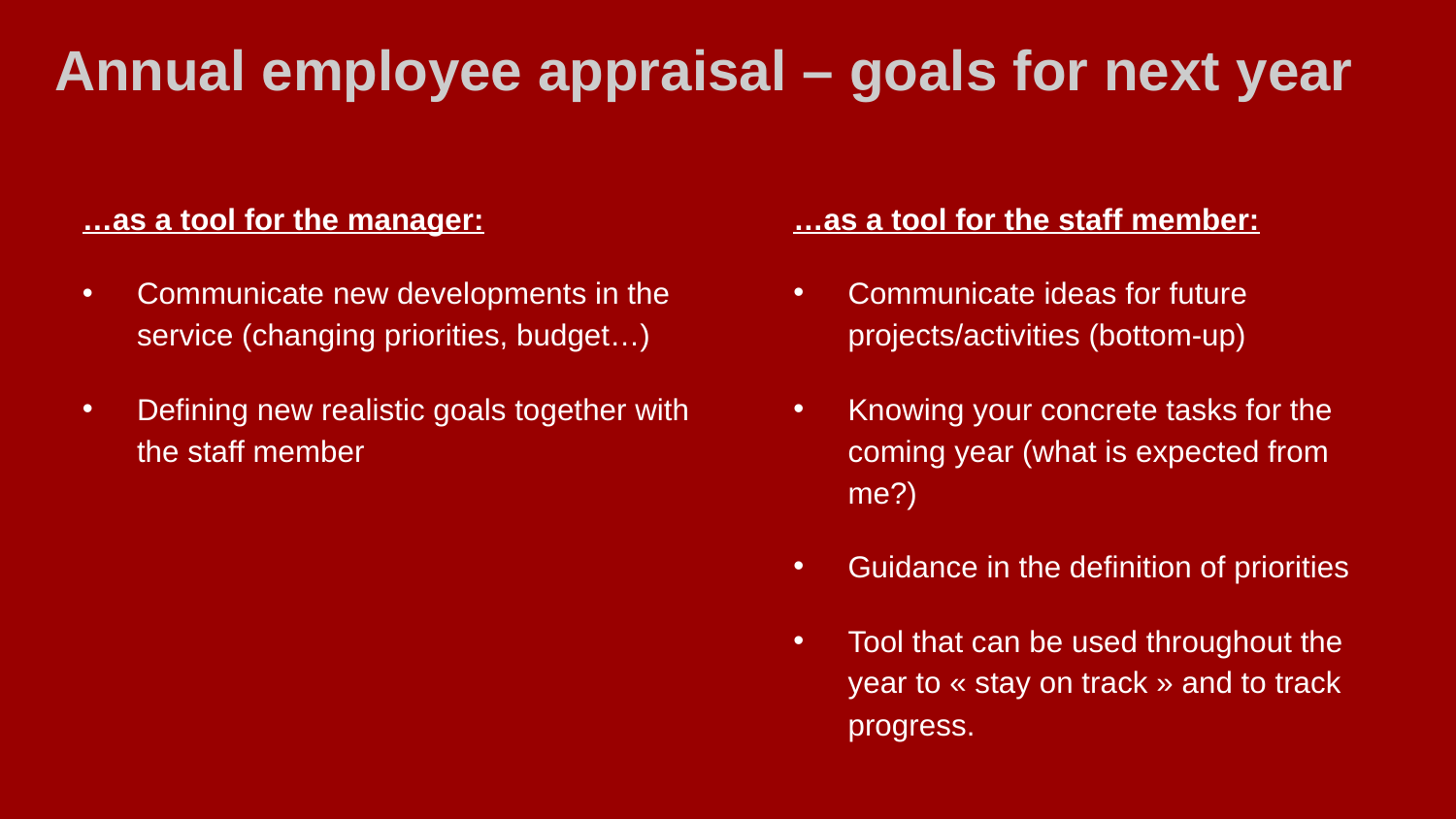

# Annual employee appraisal – goals for next year
…as a tool for the manager:
Communicate new developments in the service (changing priorities, budget…)
Defining new realistic goals together with the staff member

…as a tool for the staff member:
Communicate ideas for future projects/activities (bottom-up)
Knowing your concrete tasks for the coming year (what is expected from me?)
Guidance in the definition of priorities
Tool that can be used throughout the year to « stay on track » and to track progress.